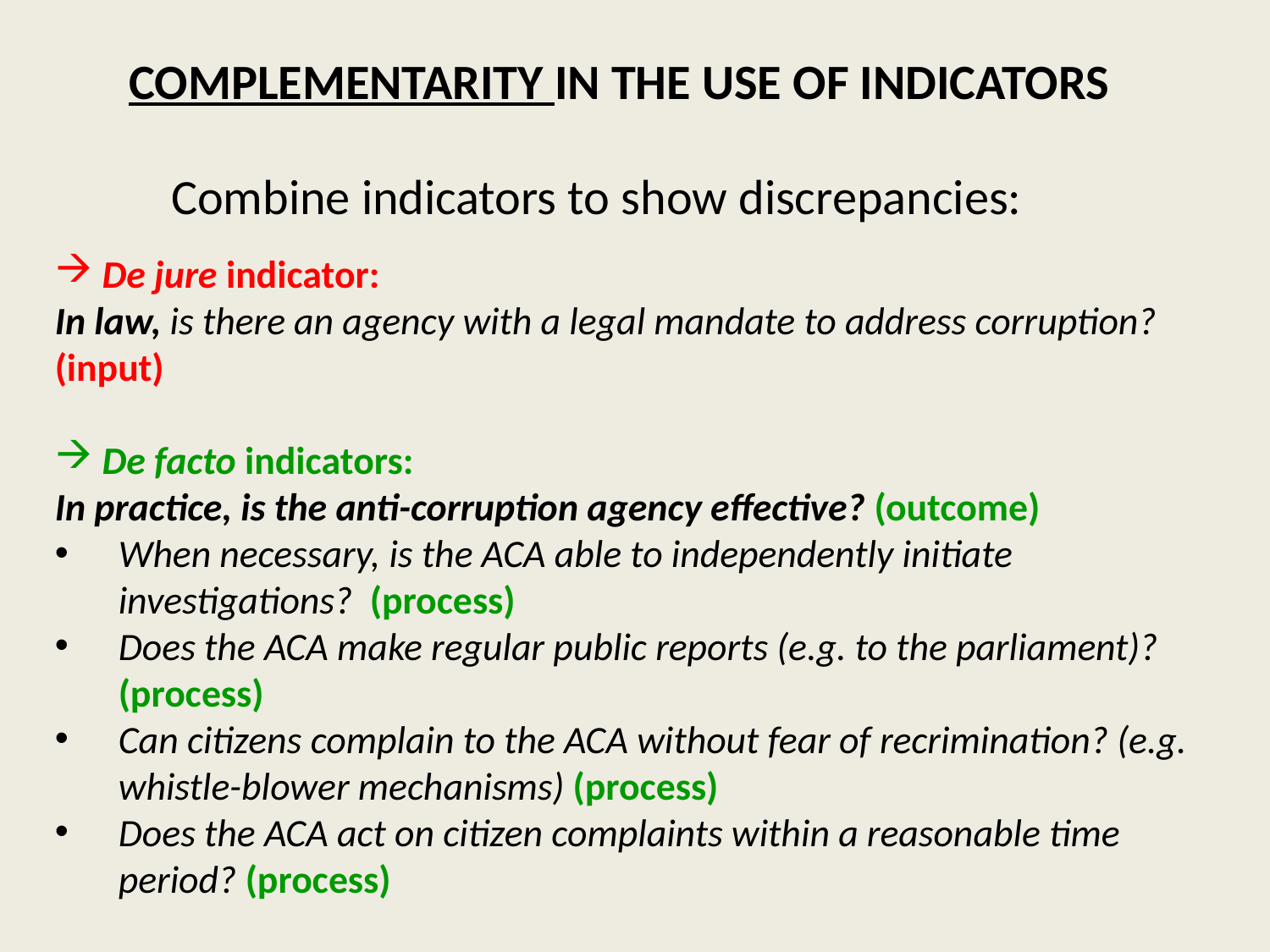

COMPLEMENTARITY IN THE USE OF INDICATORS
Combine indicators to show discrepancies:
 De jure indicator:
In law, is there an agency with a legal mandate to address corruption? (input)

 De facto indicators:
In practice, is the anti-corruption agency effective? (outcome)
When necessary, is the ACA able to independently initiate investigations?  (process)
Does the ACA make regular public reports (e.g. to the parliament)? (process)
Can citizens complain to the ACA without fear of recrimination? (e.g. whistle-blower mechanisms) (process)
Does the ACA act on citizen complaints within a reasonable time period? (process)